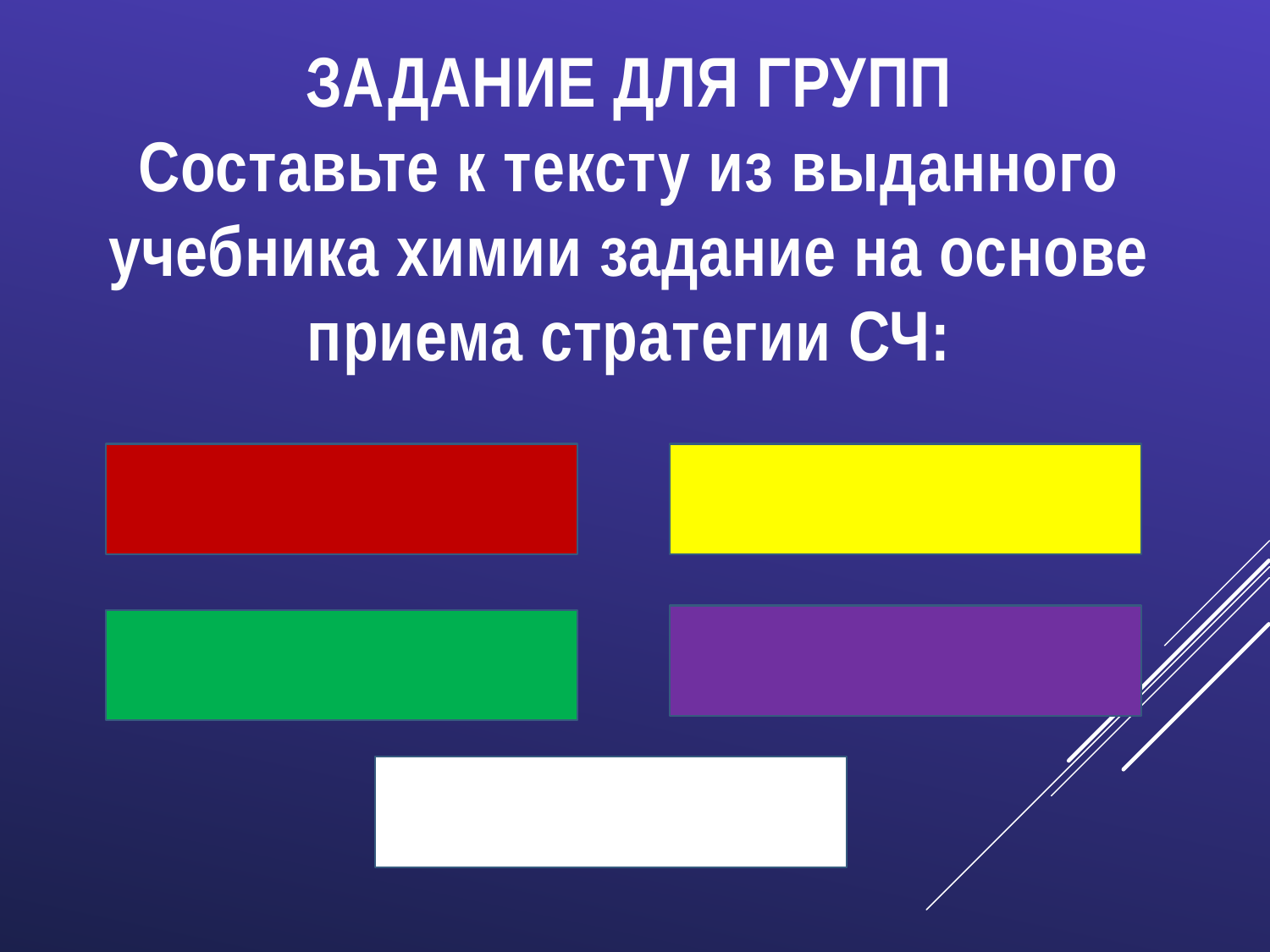

ЗАДАНИЕ ДЛЯ ГРУПП
Составьте к тексту из выданного учебника химии задание на основе приема стратегии СЧ:

КЛЮЧЕВЫЕ СЛОВА
ПРЕДВОСХИЩЕНИЕ

ВЕРИТЕ ЛИ ВЫ, ЧТО…
САМОАНАЛИЗ

КУБИК БЛУМА